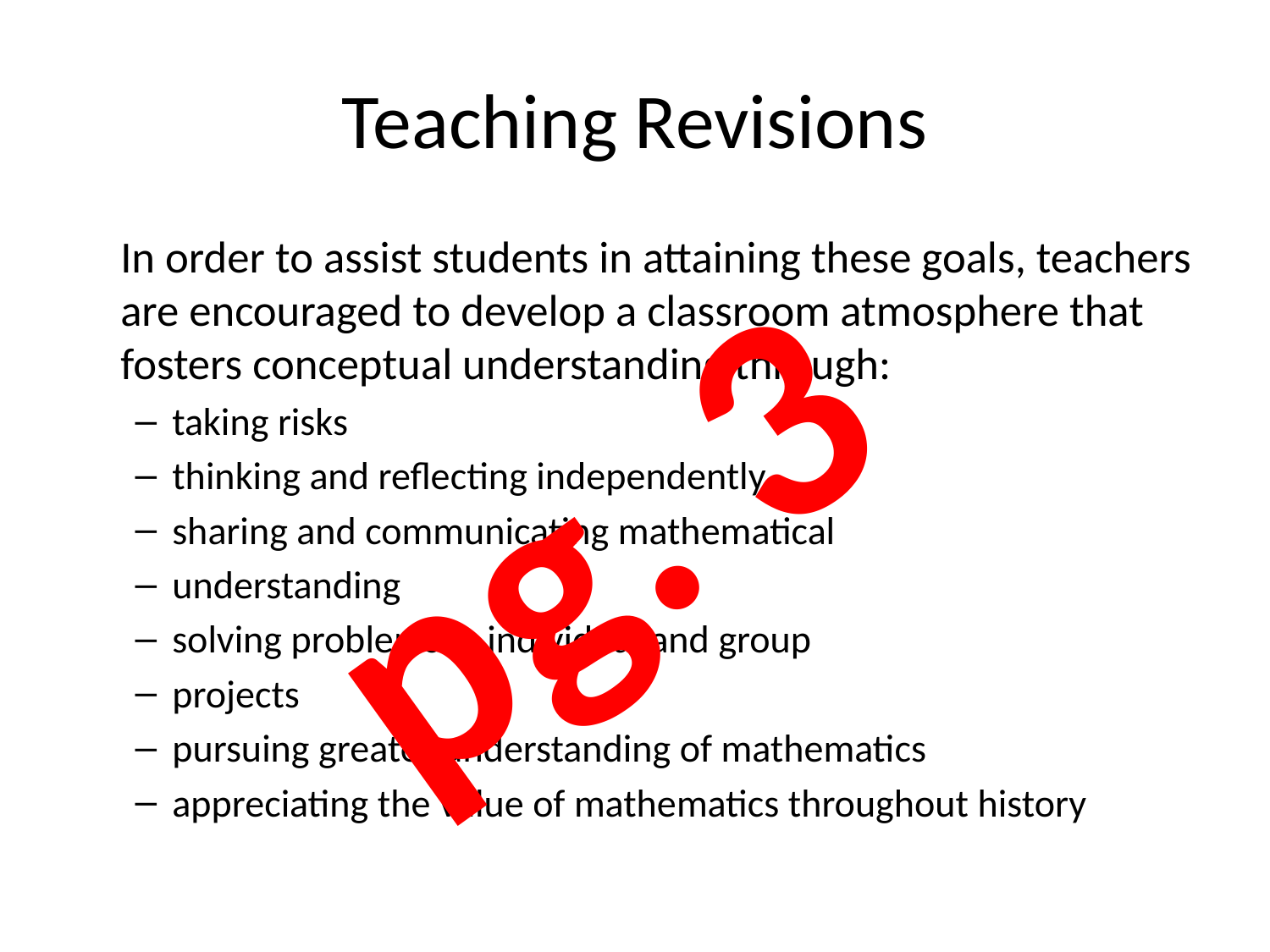

# Teaching Revisions
	In order to assist students in attaining these goals, teachers are encouraged to develop a classroom atmosphere that fosters conceptual understanding through:
taking risks
thinking and reflecting independently
sharing and communicating mathematical
understanding
solving problems in individual and group
projects
pursuing greater understanding of mathematics
appreciating the value of mathematics throughout history
pg. 3